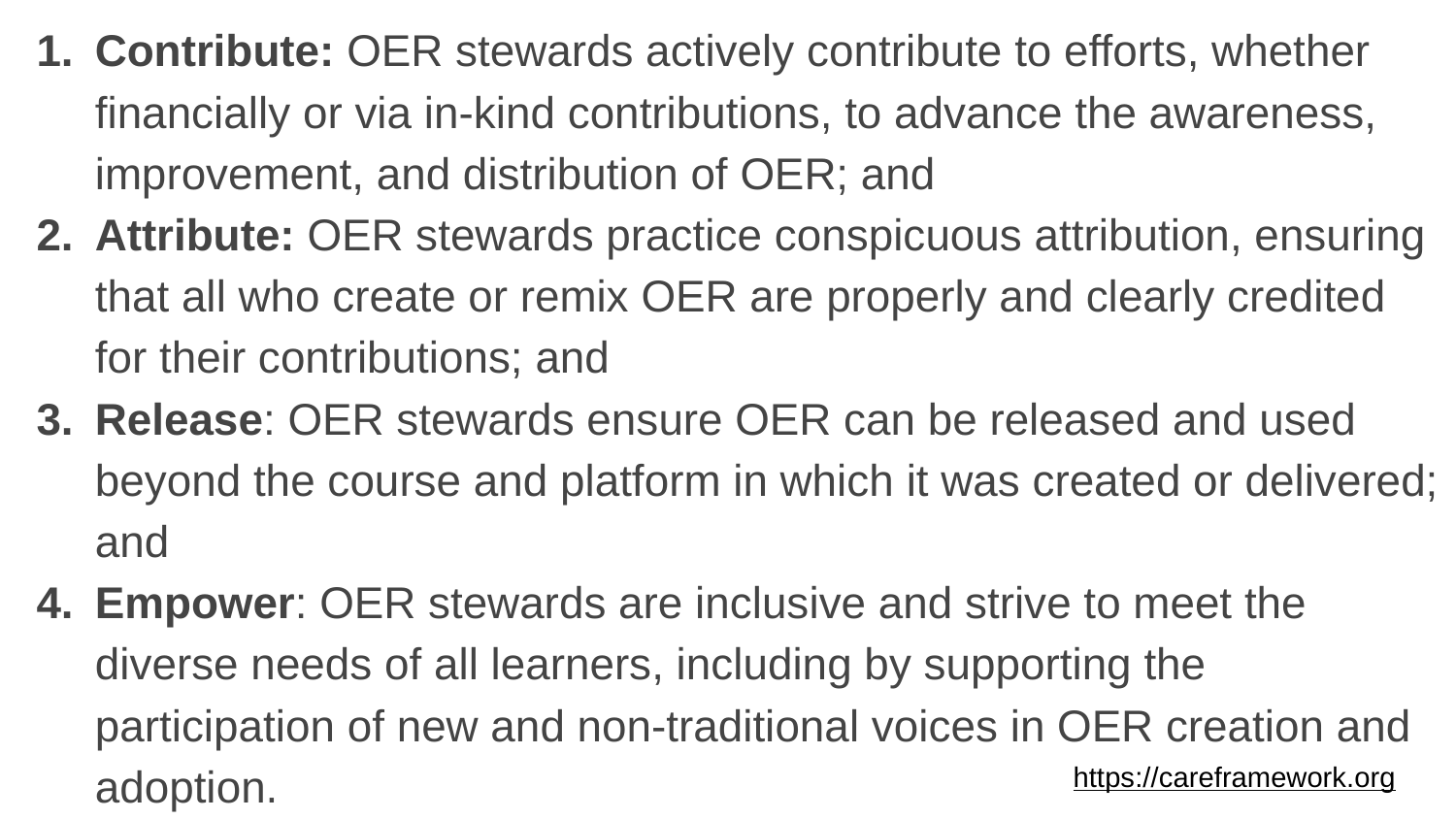

Contribute: OER stewards actively contribute to efforts, whether financially or via in-kind contributions, to advance the awareness, improvement, and distribution of OER; and
Attribute: OER stewards practice conspicuous attribution, ensuring that all who create or remix OER are properly and clearly credited for their contributions; and
Release: OER stewards ensure OER can be released and used beyond the course and platform in which it was created or delivered; and
Empower: OER stewards are inclusive and strive to meet the diverse needs of all learners, including by supporting the participation of new and non-traditional voices in OER creation and adoption.

https://careframework.org